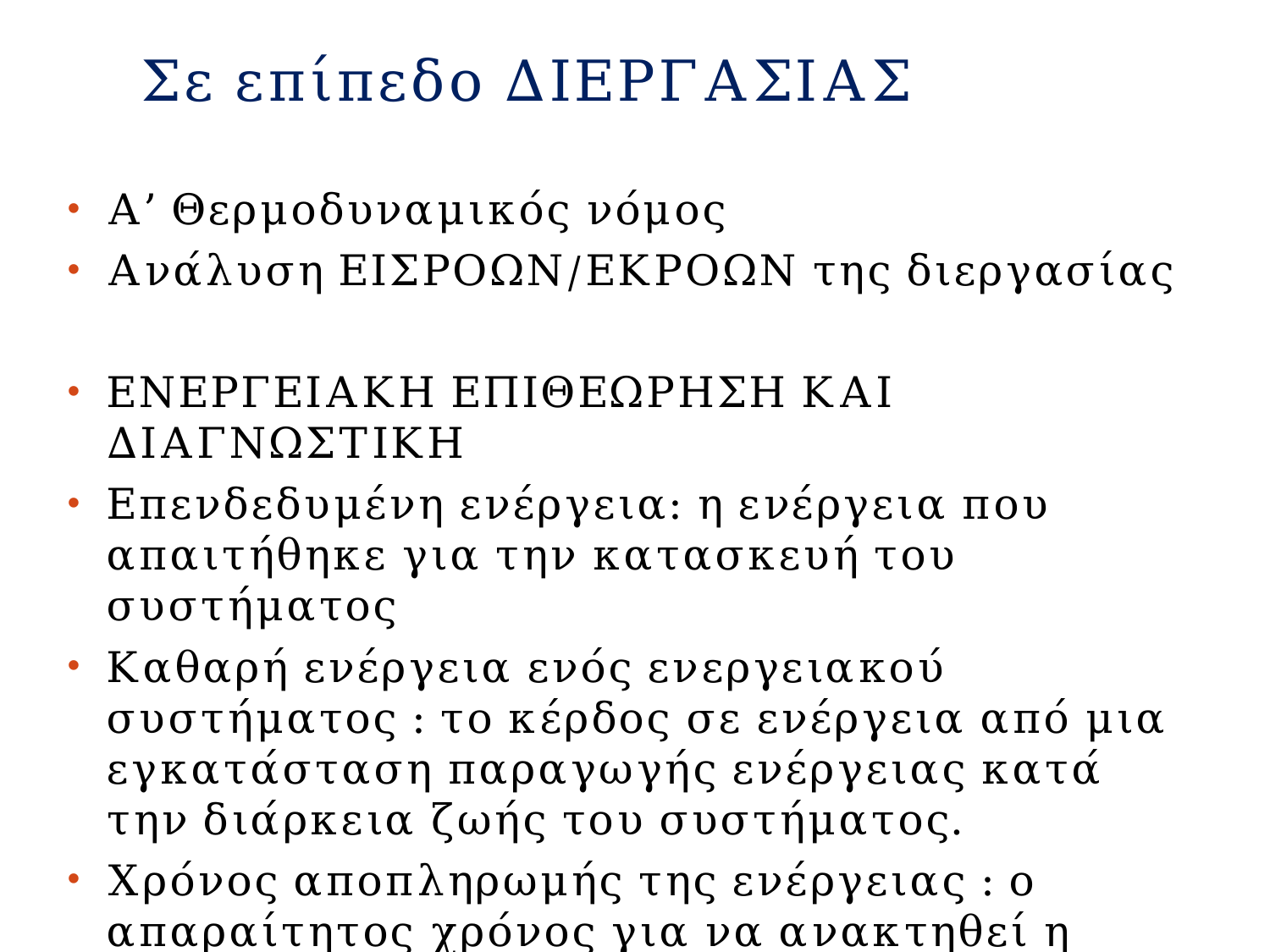

# Σε επίπεδο ΔΙΕΡΓΑΣΙΑΣ
Α’ Θερμοδυναμικός νόμος
Ανάλυση ΕΙΣΡΟΩΝ/ΕΚΡΟΩΝ της διεργασίας

ΕΝΕΡΓΕΙΑΚΗ ΕΠΙΘΕΩΡΗΣΗ ΚΑΙ ΔΙΑΓΝΩΣΤΙΚΗ
Επενδεδυμένη ενέργεια: η ενέργεια που απαιτήθηκε για την κατασκευή του συστήματος
Καθαρή ενέργεια ενός ενεργειακού συστήματος : το κέρδος σε ενέργεια από μια εγκατάσταση παραγωγής ενέργειας κατά την διάρκεια ζωής του συστήματος.
Χρόνος αποπληρωμής της ενέργειας : ο απαραίτητος χρόνος για να ανακτηθεί η ποσότητα της ενέργειας που καταναλώθηκε για την κατασκευή